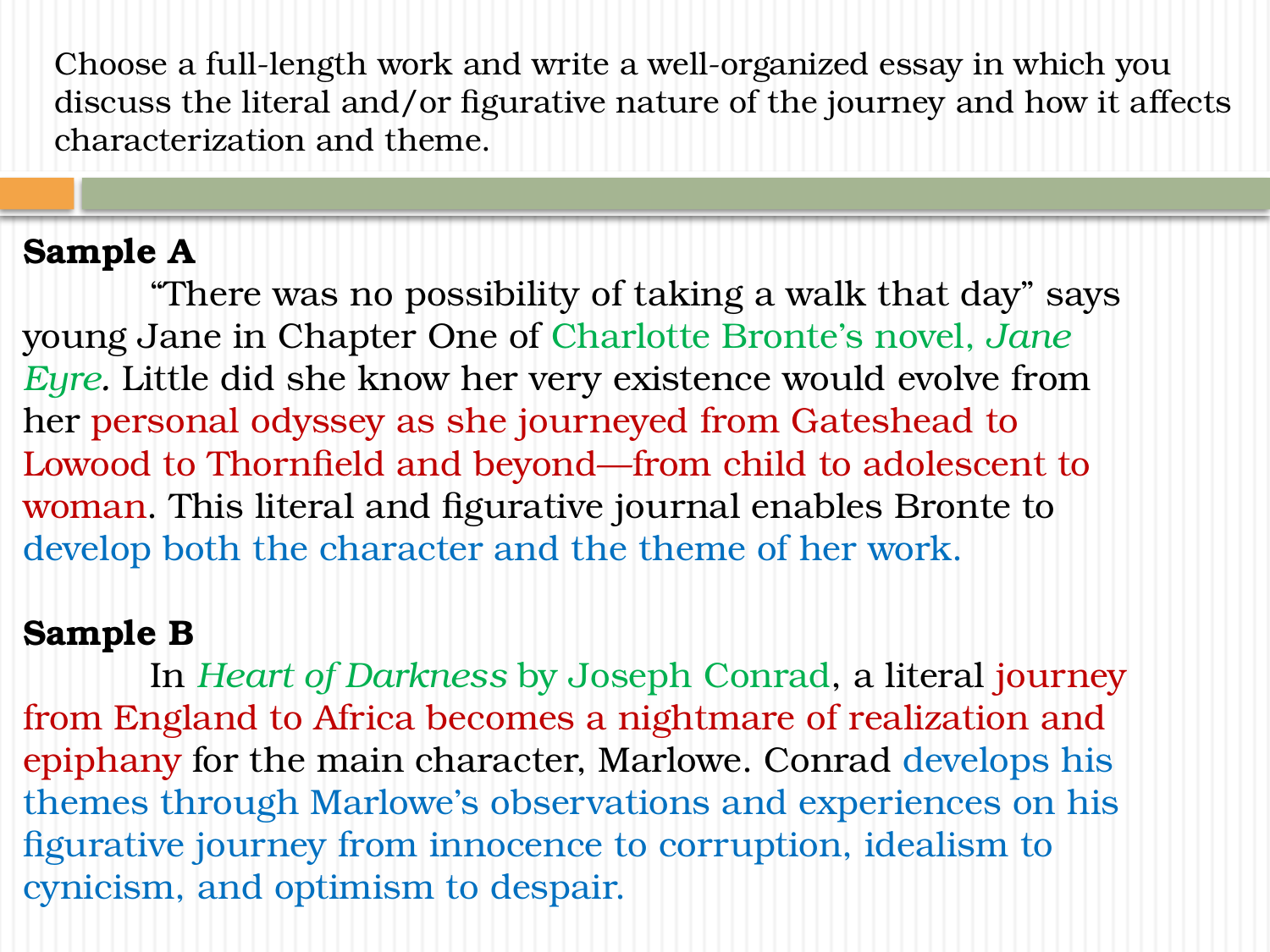

# Choose a full-length work and write a well-organized essay in which you discuss the literal and/or figurative nature of the journey and how it affects characterization and theme.
Sample A
	“There was no possibility of taking a walk that day” says young Jane in Chapter One of Charlotte Bronte’s novel, Jane Eyre. Little did she know her very existence would evolve from her personal odyssey as she journeyed from Gateshead to Lowood to Thornfield and beyond—from child to adolescent to woman. This literal and figurative journal enables Bronte to develop both the character and the theme of her work.

Sample B
	In Heart of Darkness by Joseph Conrad, a literal journey from England to Africa becomes a nightmare of realization and epiphany for the main character, Marlowe. Conrad develops his themes through Marlowe’s observations and experiences on his figurative journey from innocence to corruption, idealism to cynicism, and optimism to despair.